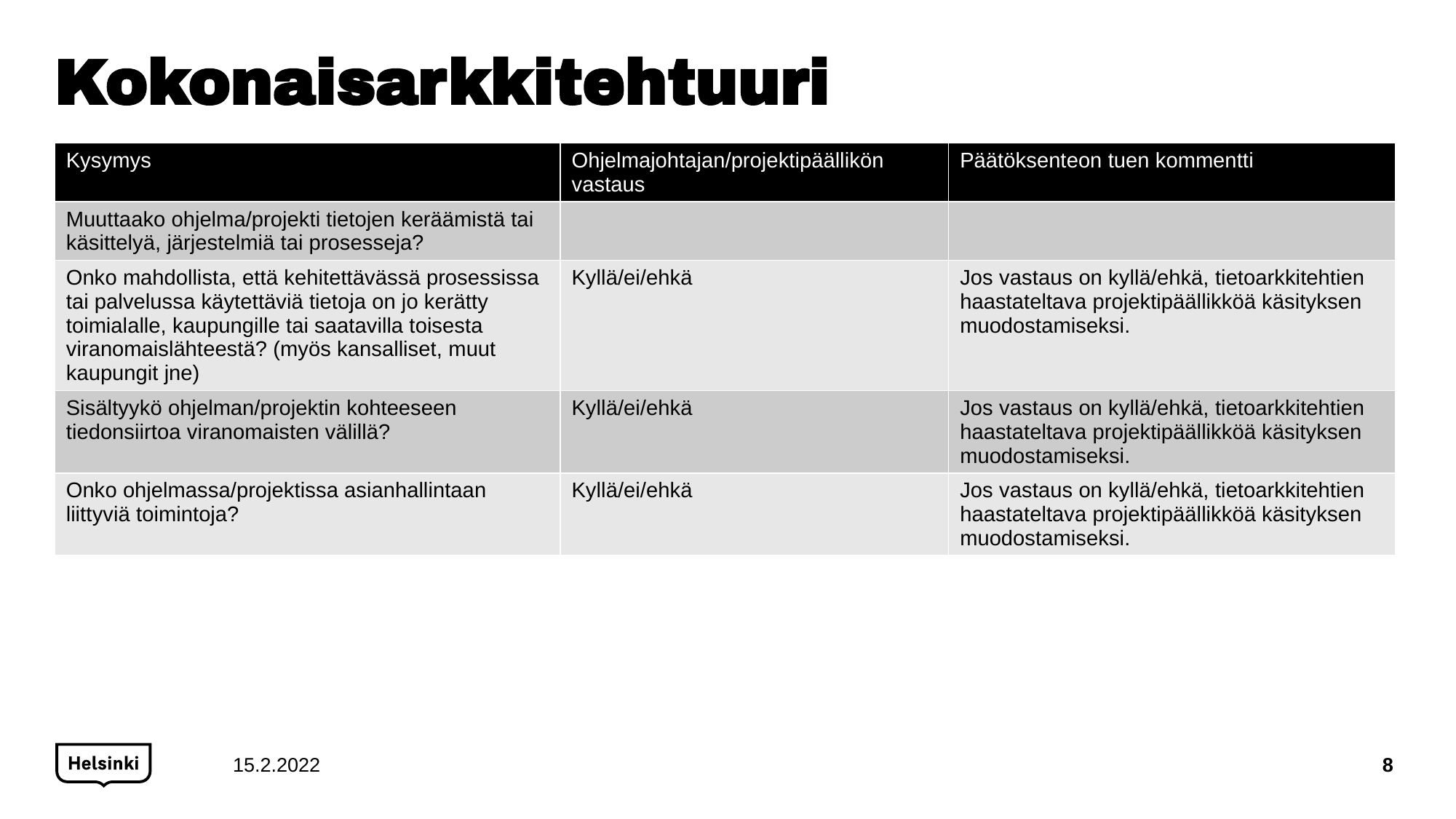

# Kokonaisarkkitehtuuri
| Kysymys | Ohjelmajohtajan/projektipäällikön vastaus | Päätöksenteon tuen kommentti |
| --- | --- | --- |
| Muuttaako ohjelma/projekti tietojen keräämistä tai käsittelyä, järjestelmiä tai prosesseja? |  |  |
| Onko mahdollista, että kehitettävässä prosessissa tai palvelussa käytettäviä tietoja on jo kerätty toimialalle, kaupungille tai saatavilla toisesta viranomaislähteestä? (myös kansalliset, muut kaupungit jne) | Kyllä/ei/ehkä | Jos vastaus on kyllä/ehkä, tietoarkkitehtien haastateltava projektipäällikköä käsityksen muodostamiseksi. |
| Sisältyykö ohjelman/projektin kohteeseen tiedonsiirtoa viranomaisten välillä? | Kyllä/ei/ehkä | Jos vastaus on kyllä/ehkä, tietoarkkitehtien haastateltava projektipäällikköä käsityksen muodostamiseksi. |
| Onko ohjelmassa/projektissa asianhallintaan liittyviä toimintoja? | Kyllä/ei/ehkä | Jos vastaus on kyllä/ehkä, tietoarkkitehtien haastateltava projektipäällikköä käsityksen muodostamiseksi. |
15.2.2022
8